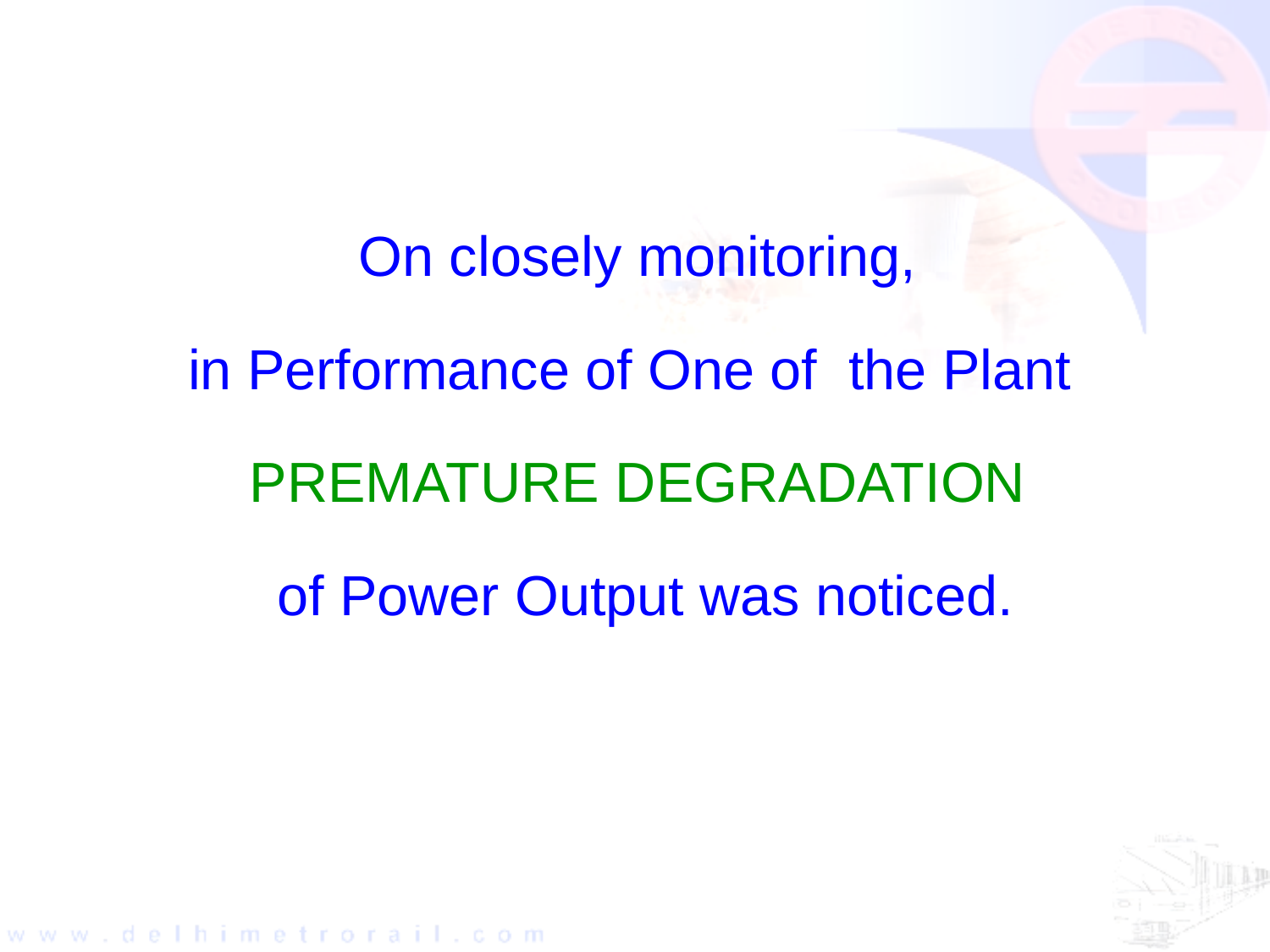

On closely monitoring,
in Performance of One of  the Plant
PREMATURE DEGRADATION
of Power Output was noticed.